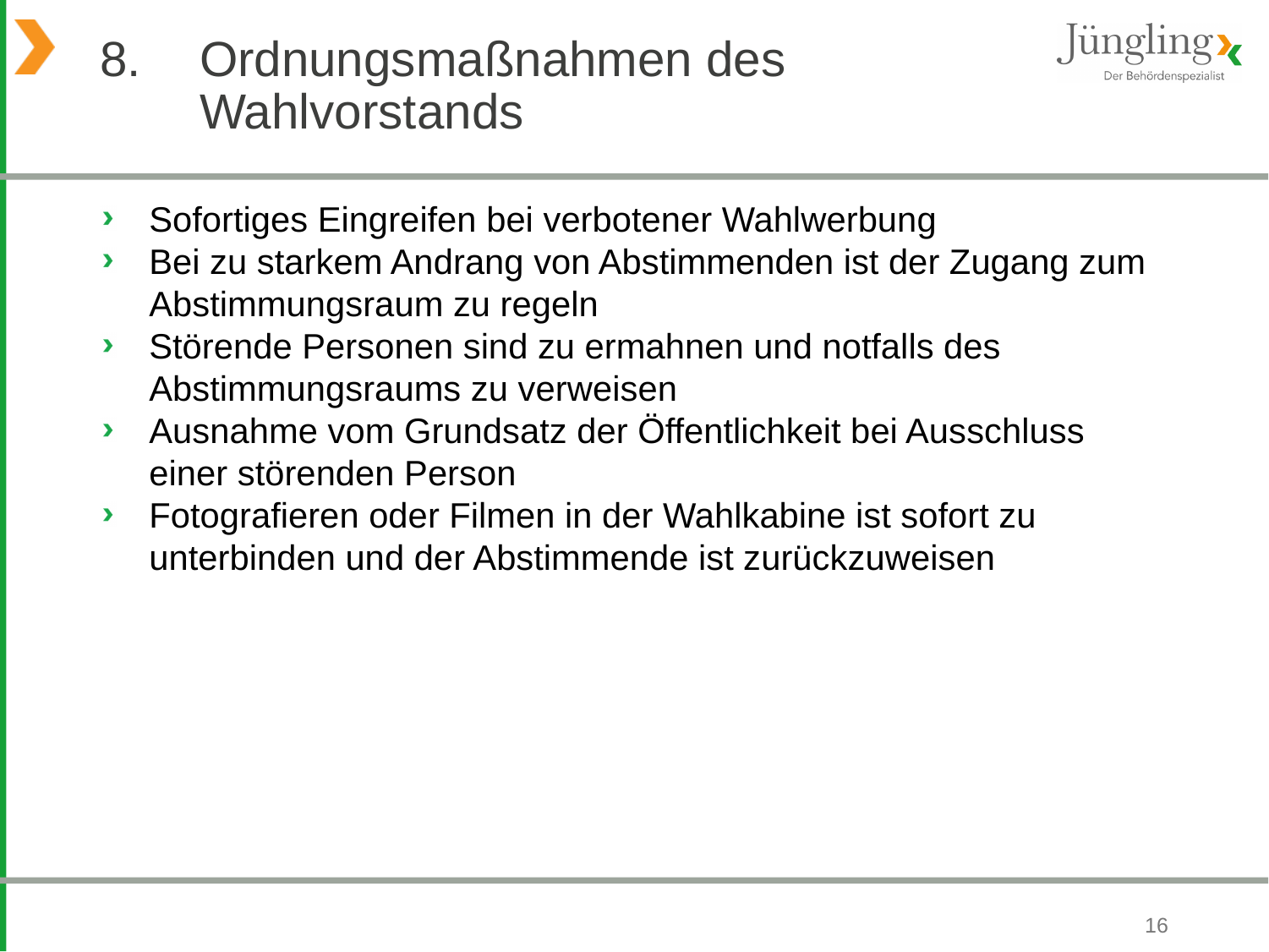

# 8. 	Ordnungsmaßnahmen des Wahlvorstands
Sofortiges Eingreifen bei verbotener Wahlwerbung
Bei zu starkem Andrang von Abstimmenden ist der Zugang zum Abstimmungsraum zu regeln
Störende Personen sind zu ermahnen und notfalls des Abstimmungsraums zu verweisen
Ausnahme vom Grundsatz der Öffentlichkeit bei Ausschluss einer störenden Person
Fotografieren oder Filmen in der Wahlkabine ist sofort zu unterbinden und der Abstimmende ist zurückzuweisen

16